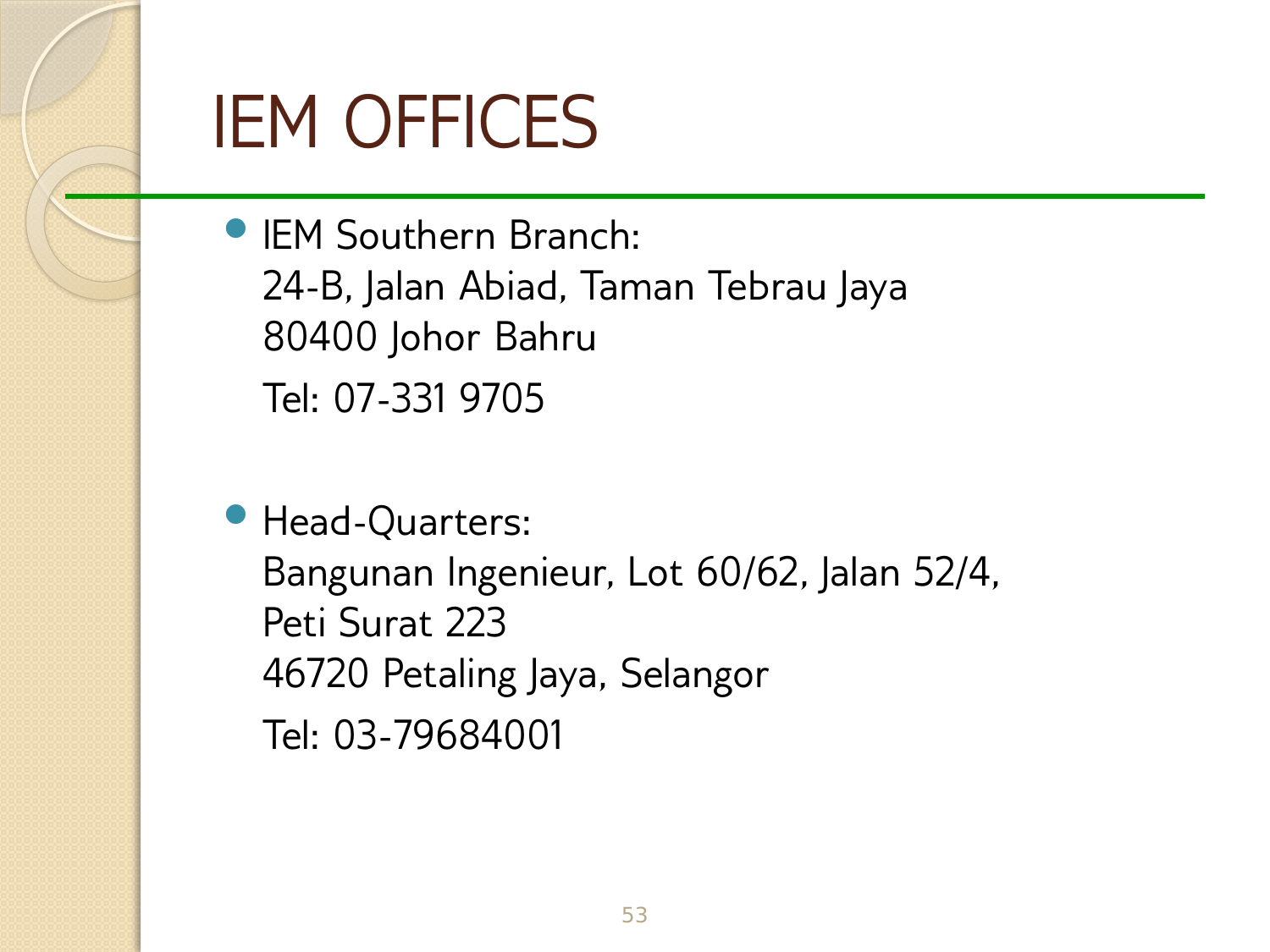

# IEM OFFICES
IEM Southern Branch:
24-B, Jalan Abiad, Taman Tebrau Jaya
80400 Johor Bahru
	Tel: 07-331 9705

Head-Quarters:
Bangunan Ingenieur, Lot 60/62, Jalan 52/4,
Peti Surat 223
46720 Petaling Jaya, Selangor
	Tel: 03-79684001

53